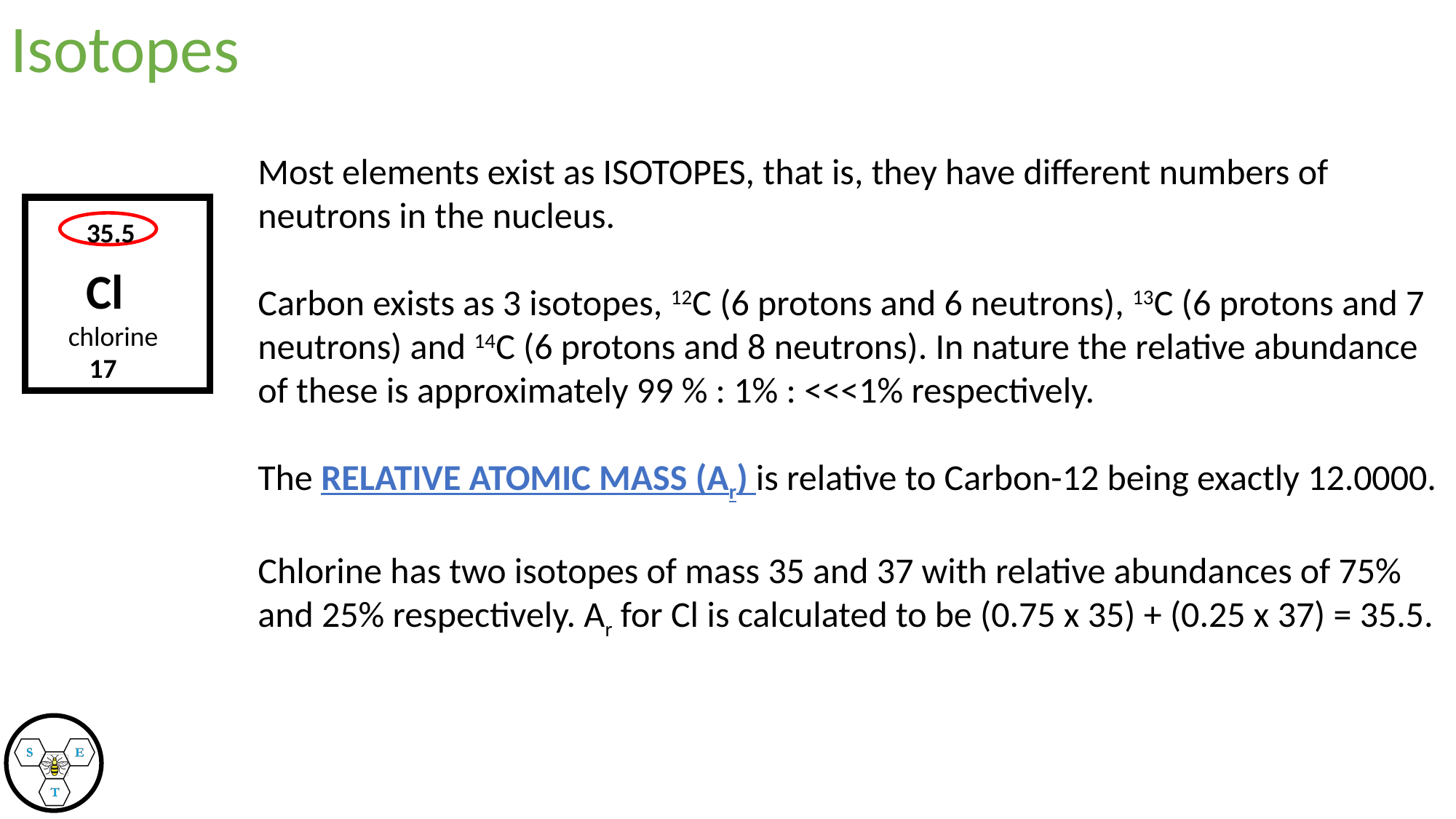

Isotopes
Most elements exist as ISOTOPES, that is, they have different numbers of neutrons in the nucleus.

Carbon exists as 3 isotopes, 12C (6 protons and 6 neutrons), 13C (6 protons and 7 neutrons) and 14C (6 protons and 8 neutrons). In nature the relative abundance of these is approximately 99 % : 1% : <<<1% respectively.

The RELATIVE ATOMIC MASS (Ar) is relative to Carbon-12 being exactly 12.0000.

Chlorine has two isotopes of mass 35 and 37 with relative abundances of 75% and 25% respectively. Ar for Cl is calculated to be (0.75 x 35) + (0.25 x 37) = 35.5.

35.5
Cl
chlorine
17